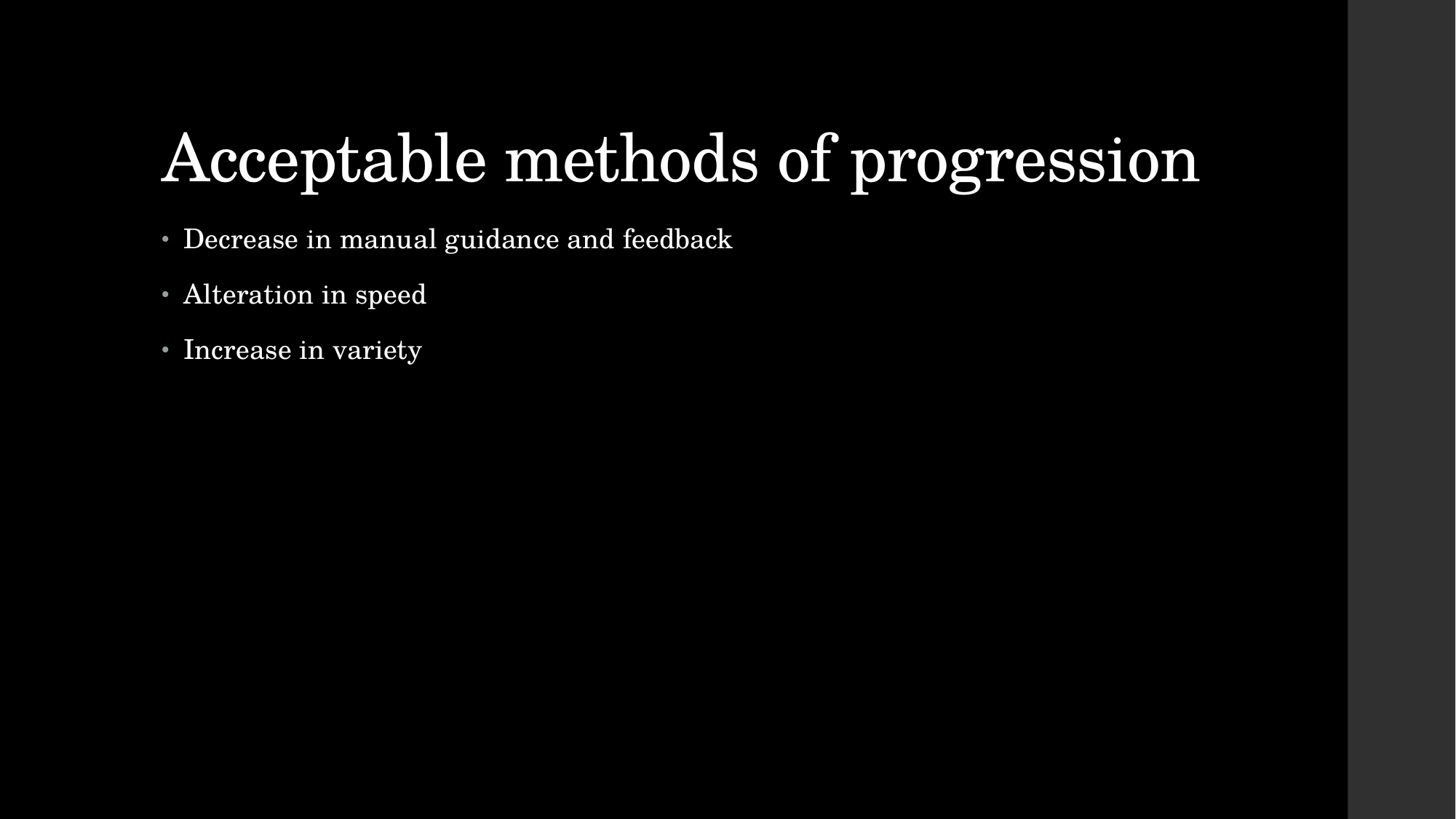

# Acceptable methods of progression
Decrease in manual guidance and feedback
Alteration in speed
Increase in variety